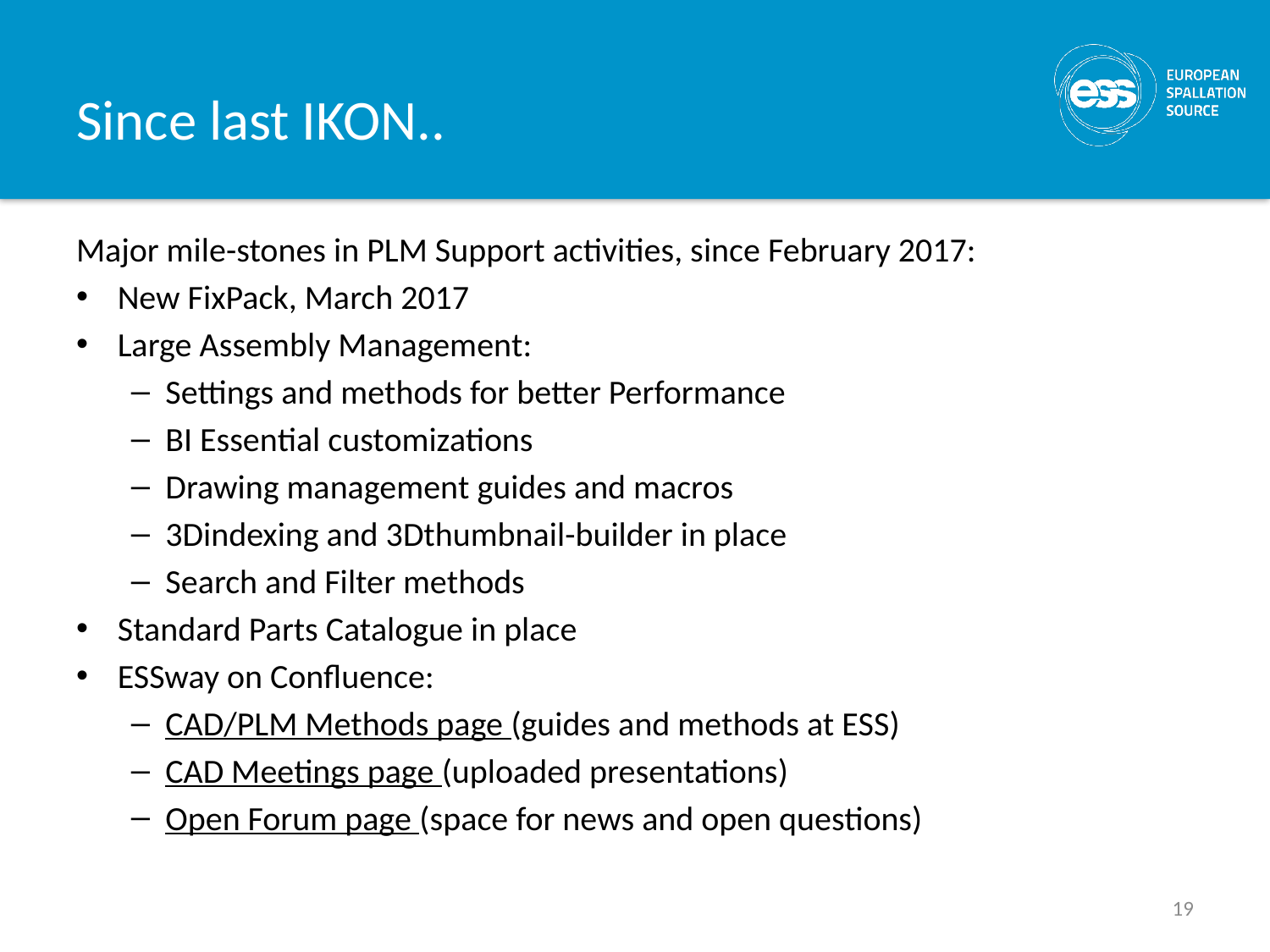

# Since last IKON..
Major mile-stones in PLM Support activities, since February 2017:
New FixPack, March 2017
Large Assembly Management:
Settings and methods for better Performance
BI Essential customizations
Drawing management guides and macros
3Dindexing and 3Dthumbnail-builder in place
Search and Filter methods
Standard Parts Catalogue in place
ESSway on Confluence:
CAD/PLM Methods page (guides and methods at ESS)
CAD Meetings page (uploaded presentations)
Open Forum page (space for news and open questions)

19